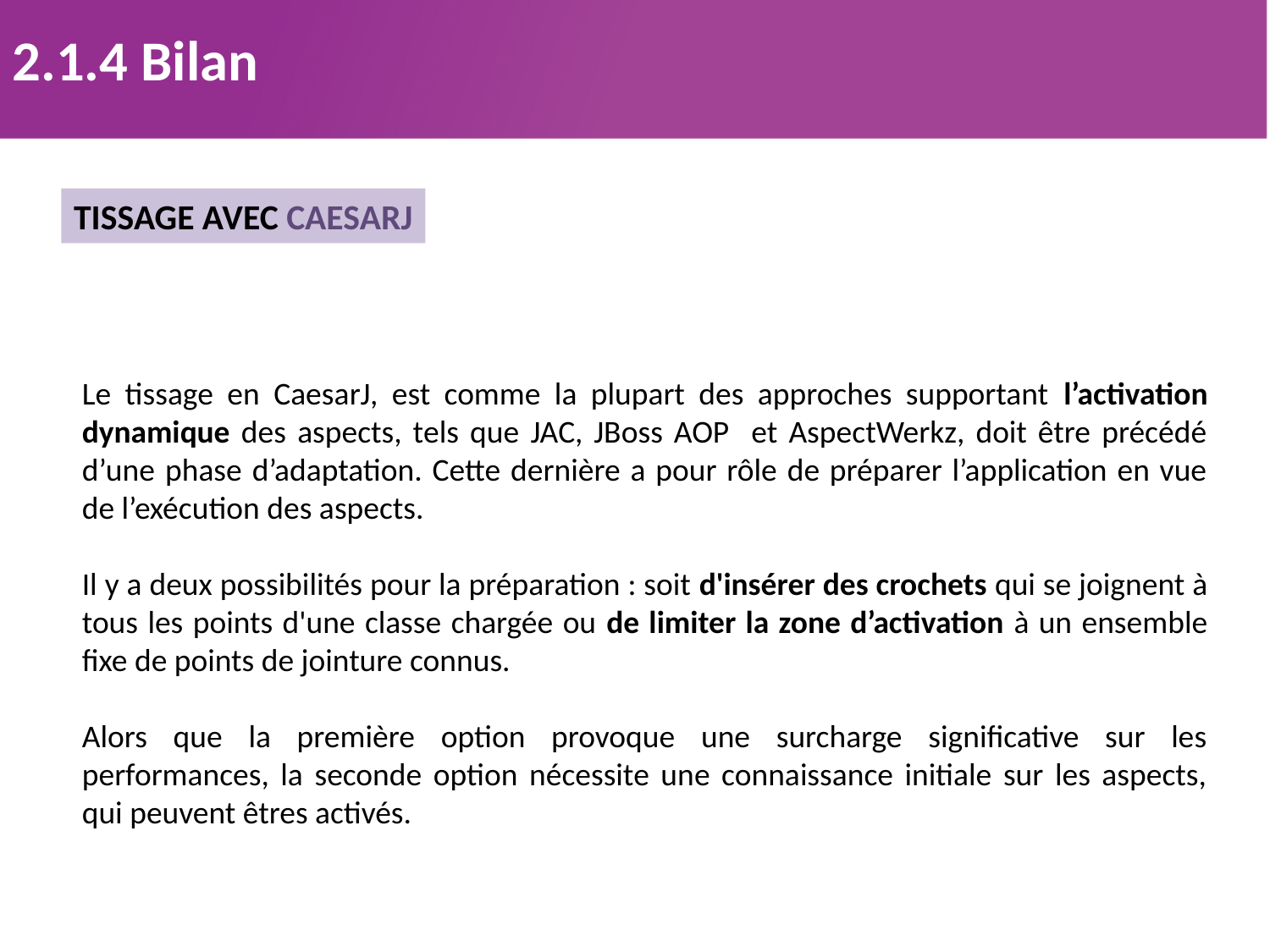

2.1.4 Bilan

TISSAGE AVEC CAESARJ
Le tissage en CaesarJ, est comme la plupart des approches supportant l’activation dynamique des aspects, tels que JAC, JBoss AOP  et AspectWerkz, doit être précédé d’une phase d’adaptation. Cette dernière a pour rôle de préparer l’application en vue de l’exécution des aspects.

Il y a deux possibilités pour la préparation : soit d'insérer des crochets qui se joignent à tous les points d'une classe chargée ou de limiter la zone d’activation à un ensemble fixe de points de jointure connus.

Alors que la première option provoque une surcharge significative sur les performances, la seconde option nécessite une connaissance initiale sur les aspects, qui peuvent êtres activés.